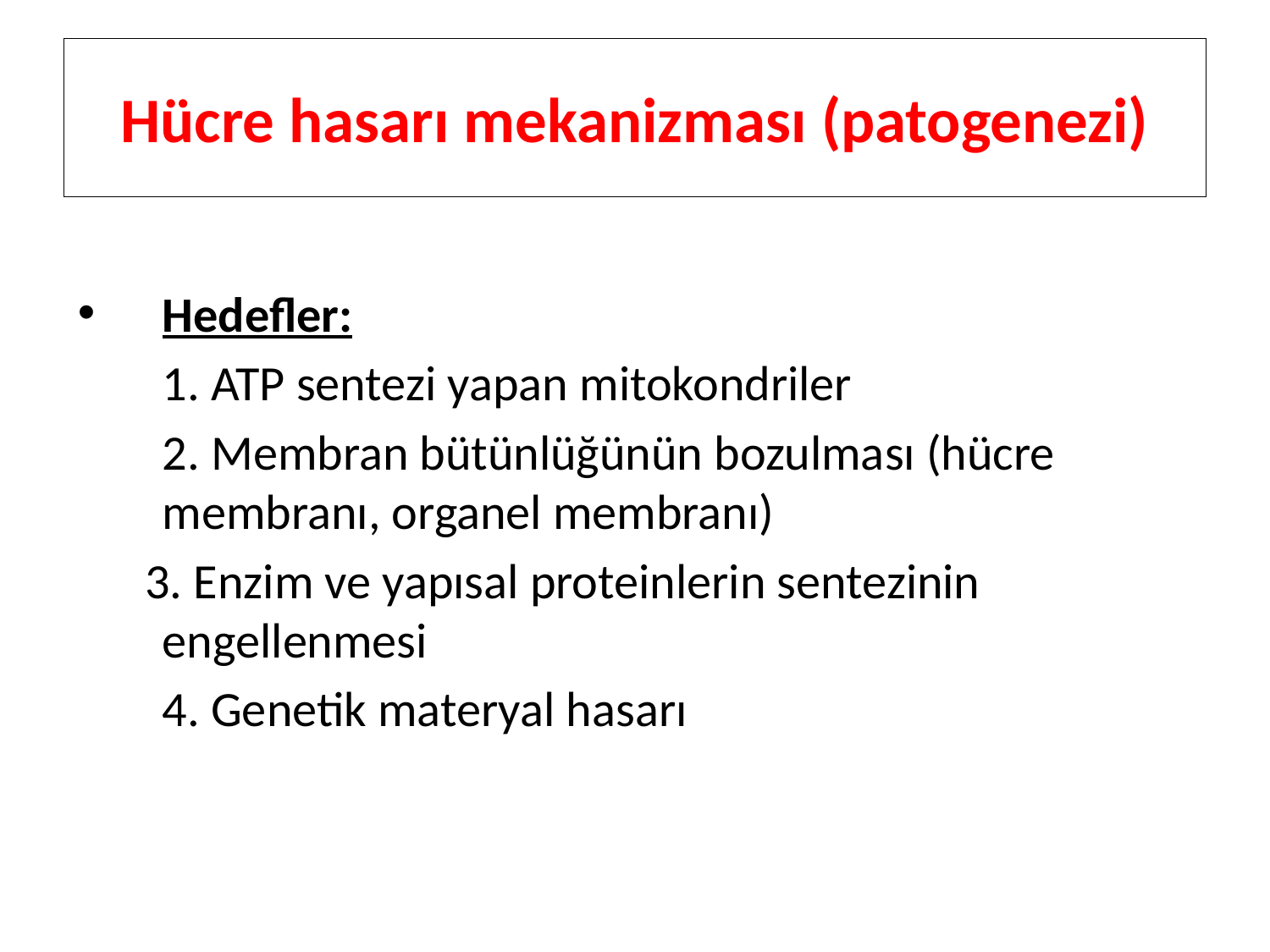

Hücre hasarı mekanizması (patogenezi)
Hedefler:
	1. ATP sentezi yapan mitokondriler
	2. Membran bütünlüğünün bozulması (hücre membranı, organel membranı)
      3. Enzim ve yapısal proteinlerin sentezinin engellenmesi
	4. Genetik materyal hasarı